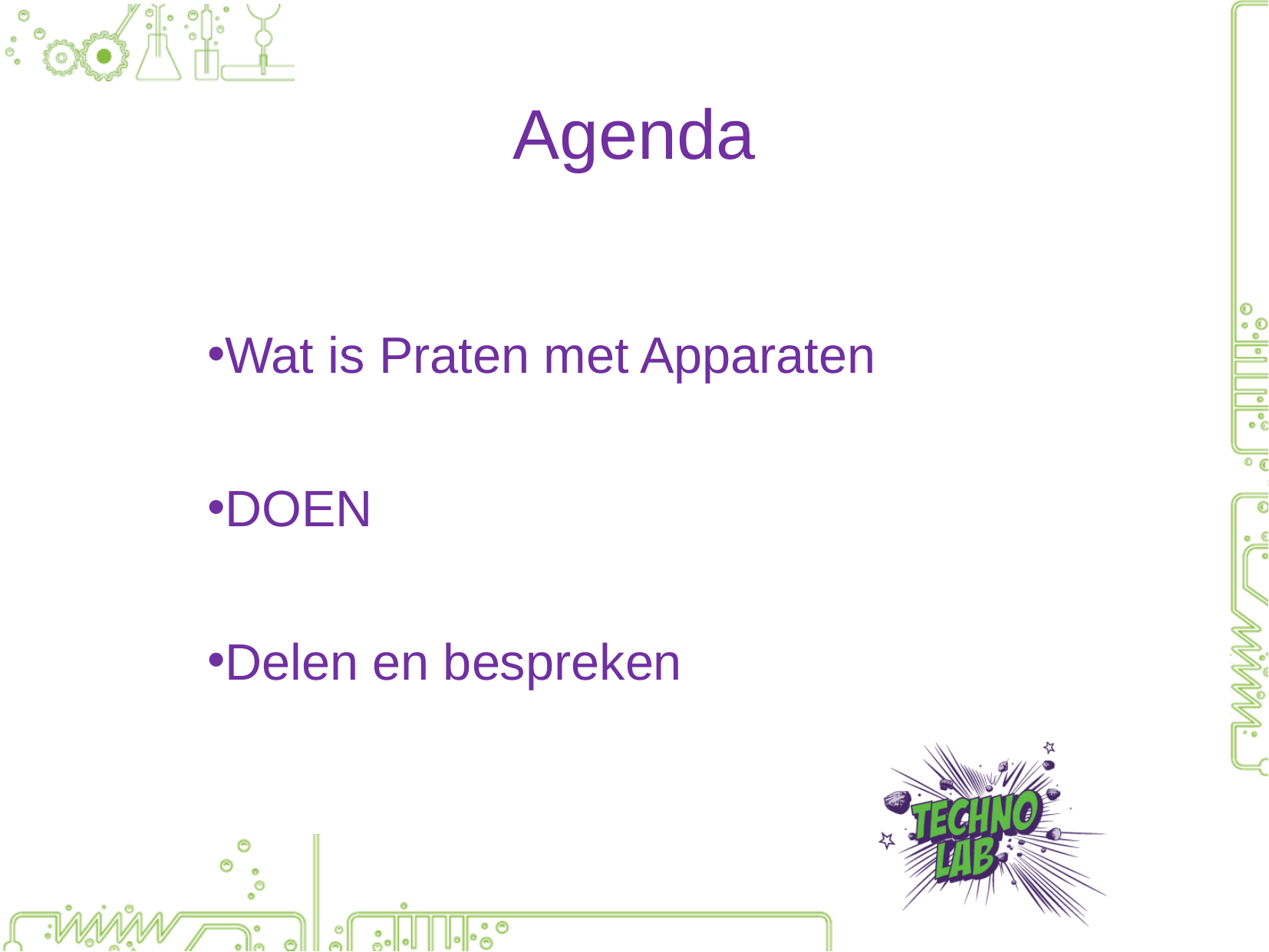

Agenda
Wat is Praten met Apparaten
DOEN
Delen en bespreken